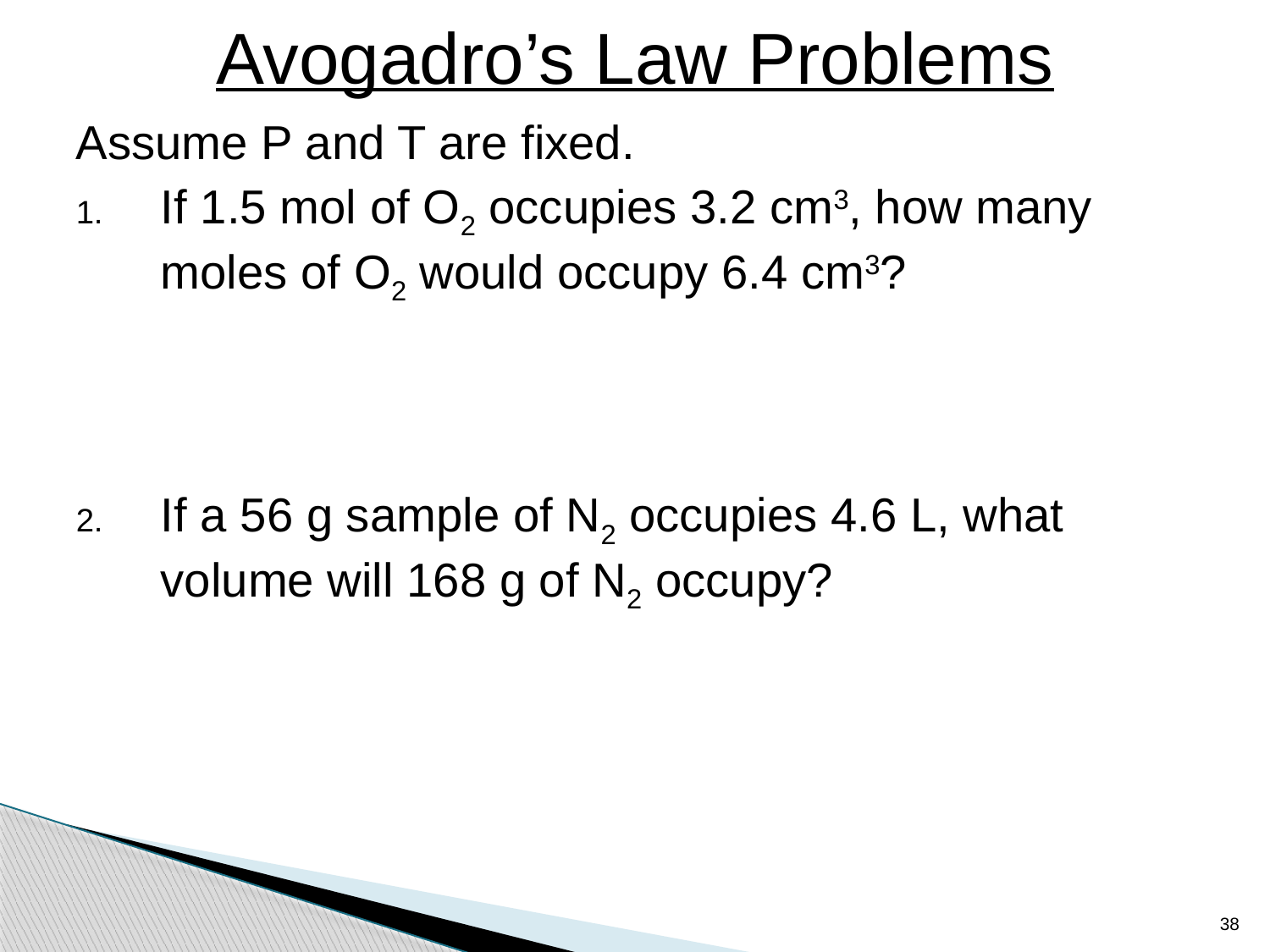

# Avogadro’s Law Problems
Assume P and T are fixed.
If 1.5 mol of O2 occupies 3.2 cm3, how many moles of O2 would occupy 6.4 cm3?
If a 56 g sample of N2 occupies 4.6 L, what volume will 168 g of N2 occupy?
38